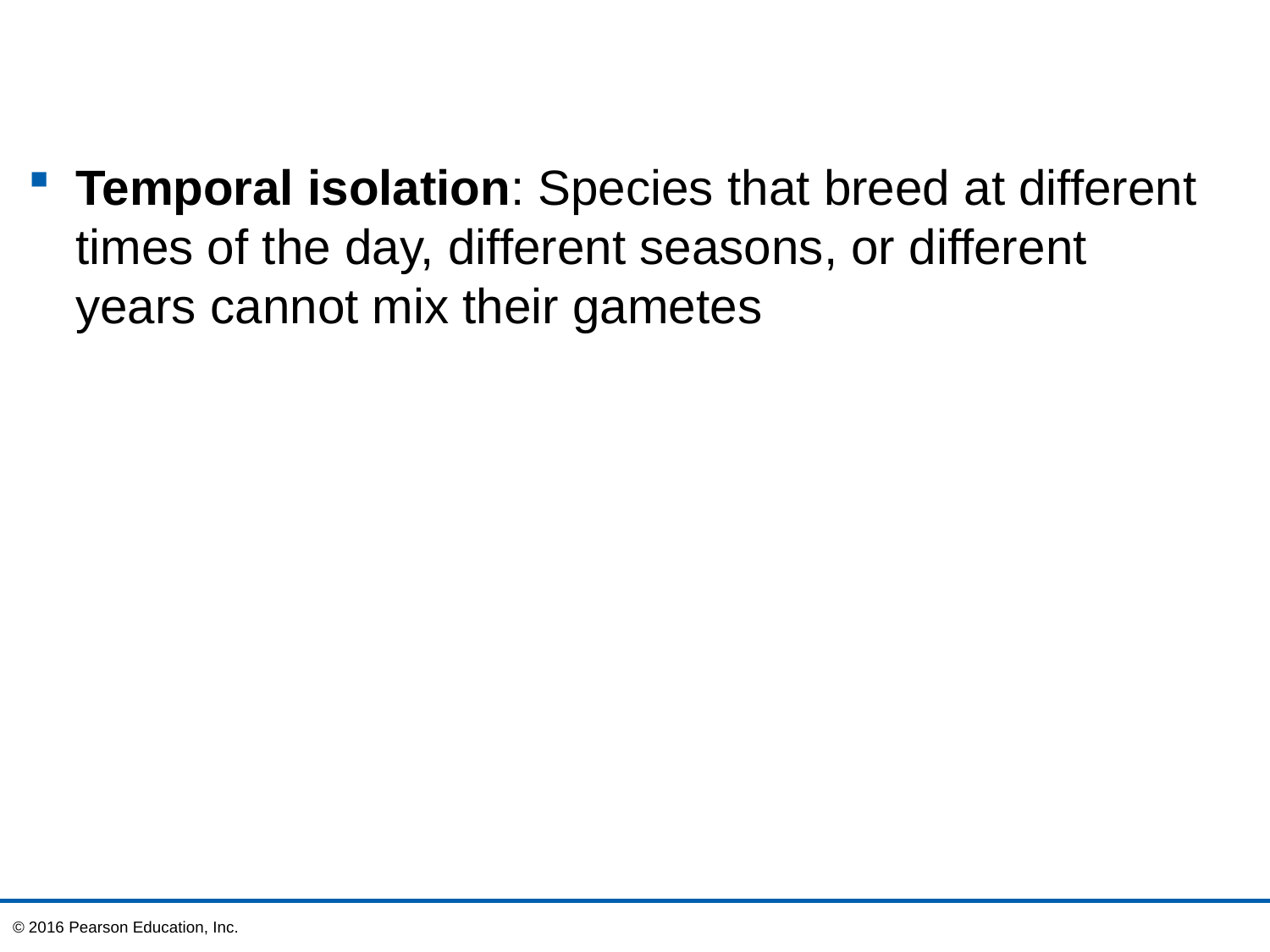

Temporal isolation: Species that breed at different times of the day, different seasons, or different years cannot mix their gametes
© 2016 Pearson Education, Inc.